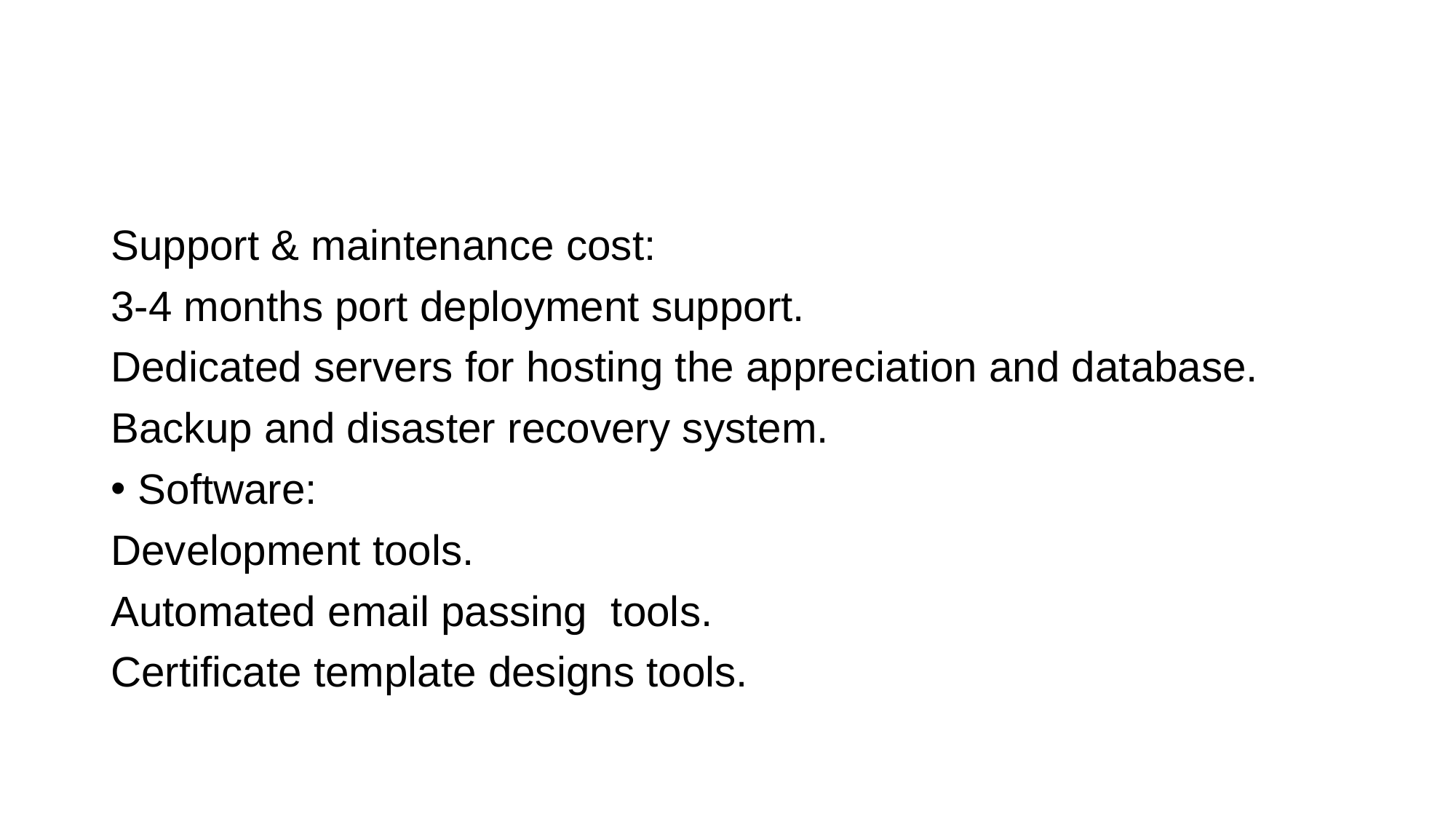

#
Support & maintenance cost:
3-4 months port deployment support.
Dedicated servers for hosting the appreciation and database.
Backup and disaster recovery system.
Software:
Development tools.
Automated email passing  tools.
Certificate template designs tools.